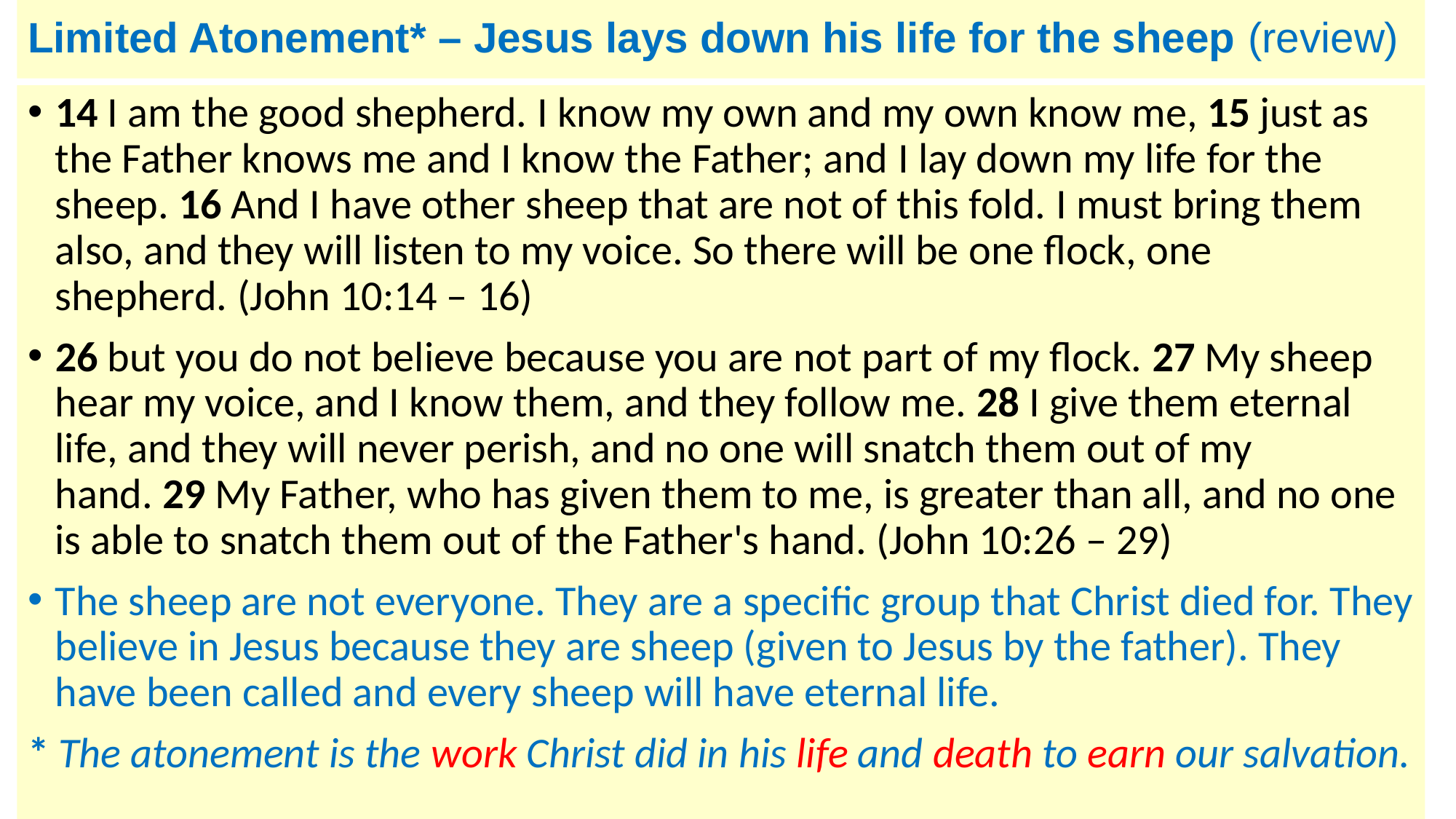

# Limited Atonement* – Jesus lays down his life for the sheep (review)
14 I am the good shepherd. I know my own and my own know me, 15 just as the Father knows me and I know the Father; and I lay down my life for the sheep. 16 And I have other sheep that are not of this fold. I must bring them also, and they will listen to my voice. So there will be one flock, one shepherd. (John 10:14 – 16)
26 but you do not believe because you are not part of my flock. 27 My sheep hear my voice, and I know them, and they follow me. 28 I give them eternal life, and they will never perish, and no one will snatch them out of my hand. 29 My Father, who has given them to me, is greater than all, and no one is able to snatch them out of the Father's hand. (John 10:26 – 29)
The sheep are not everyone. They are a specific group that Christ died for. They believe in Jesus because they are sheep (given to Jesus by the father). They have been called and every sheep will have eternal life.
* The atonement is the work Christ did in his life and death to earn our salvation.